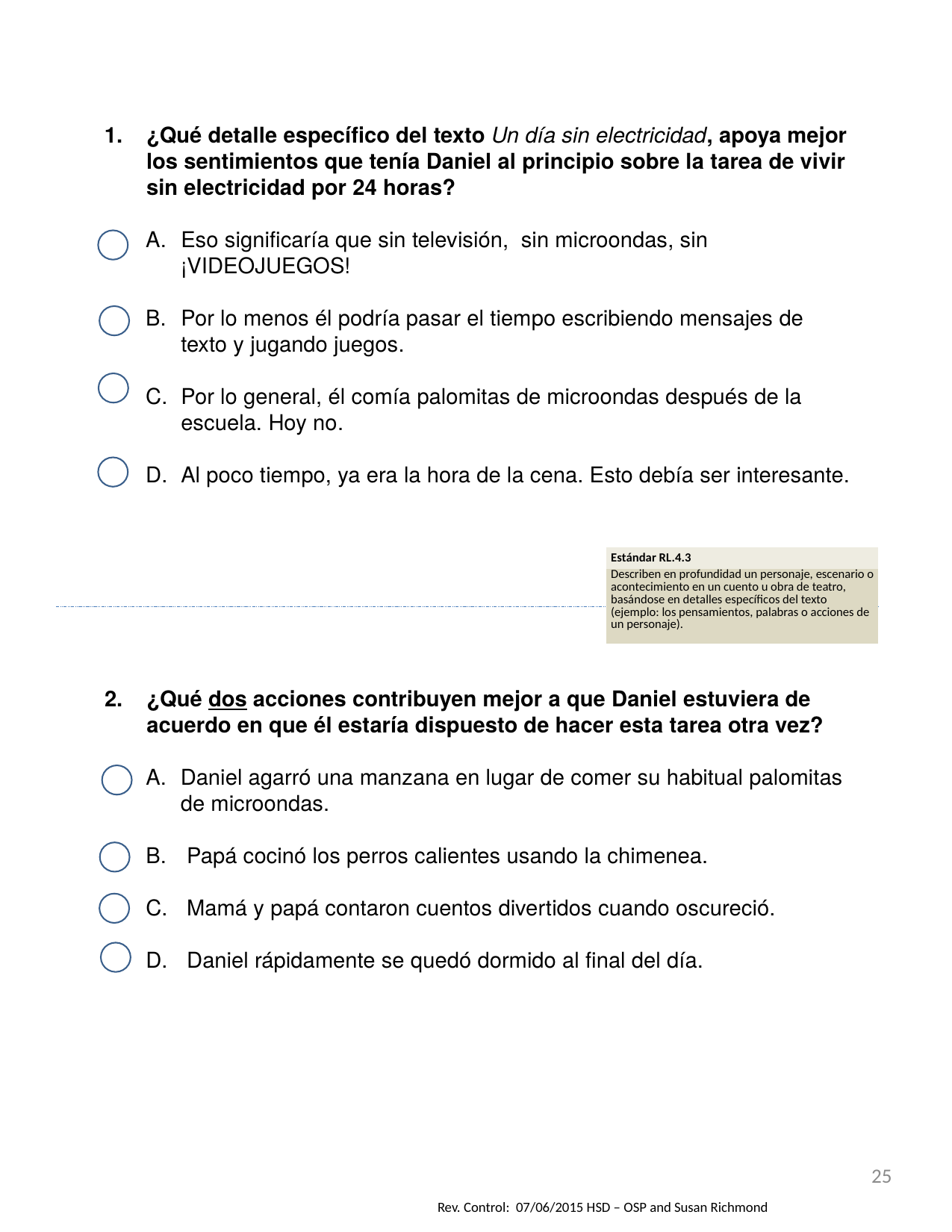

¿Qué detalle específico del texto Un día sin electricidad, apoya mejor los sentimientos que tenía Daniel al principio sobre la tarea de vivir sin electricidad por 24 horas?

Eso significaría que sin televisión,  sin microondas, sin ¡VIDEOJUEGOS!

Por lo menos él podría pasar el tiempo escribiendo mensajes de texto y jugando juegos.

Por lo general, él comía palomitas de microondas después de la escuela. Hoy no.

Al poco tiempo, ya era la hora de la cena. Esto debía ser interesante.

| Estándar RL.4.3 |
| --- |
| Describen en profundidad un personaje, escenario o acontecimiento en un cuento u obra de teatro, basándose en detalles específicos del texto (ejemplo: los pensamientos, palabras o acciones de un personaje). |
¿Qué dos acciones contribuyen mejor a que Daniel estuviera de acuerdo en que él estaría dispuesto de hacer esta tarea otra vez?

Daniel agarró una manzana en lugar de comer su habitual palomitas de microondas.

 Papá cocinó los perros calientes usando la chimenea.

 Mamá y papá contaron cuentos divertidos cuando oscureció.

 Daniel rápidamente se quedó dormido al final del día.

25